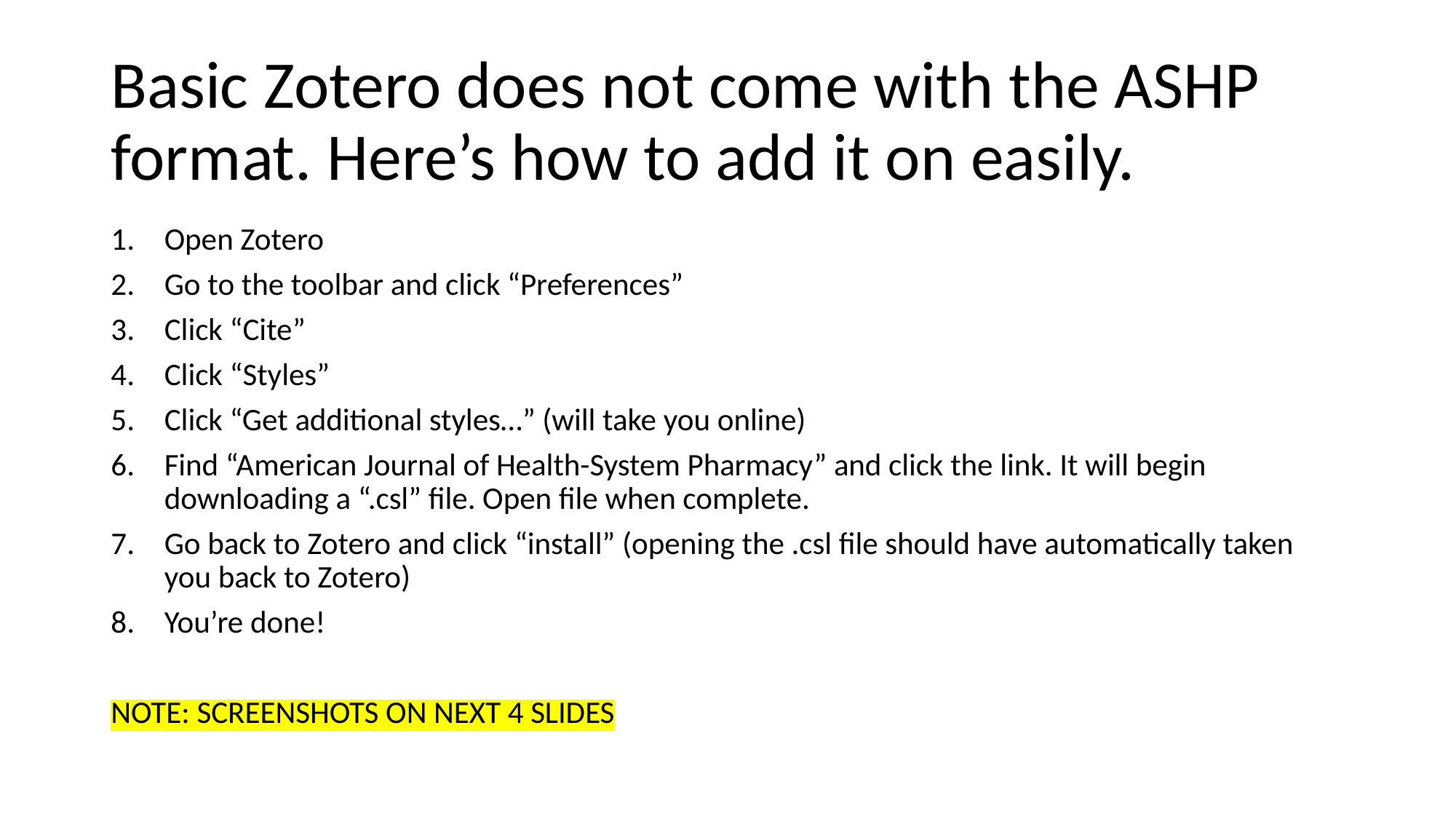

# Basic Zotero does not come with the ASHP format. Here’s how to add it on easily.
Open Zotero
Go to the toolbar and click “Preferences”
Click “Cite”
Click “Styles”
Click “Get additional styles…” (will take you online)
Find “American Journal of Health-System Pharmacy” and click the link. It will begin downloading a “.csl” file. Open file when complete.
Go back to Zotero and click “install” (opening the .csl file should have automatically taken you back to Zotero)
You’re done!

NOTE: SCREENSHOTS ON NEXT 4 SLIDES